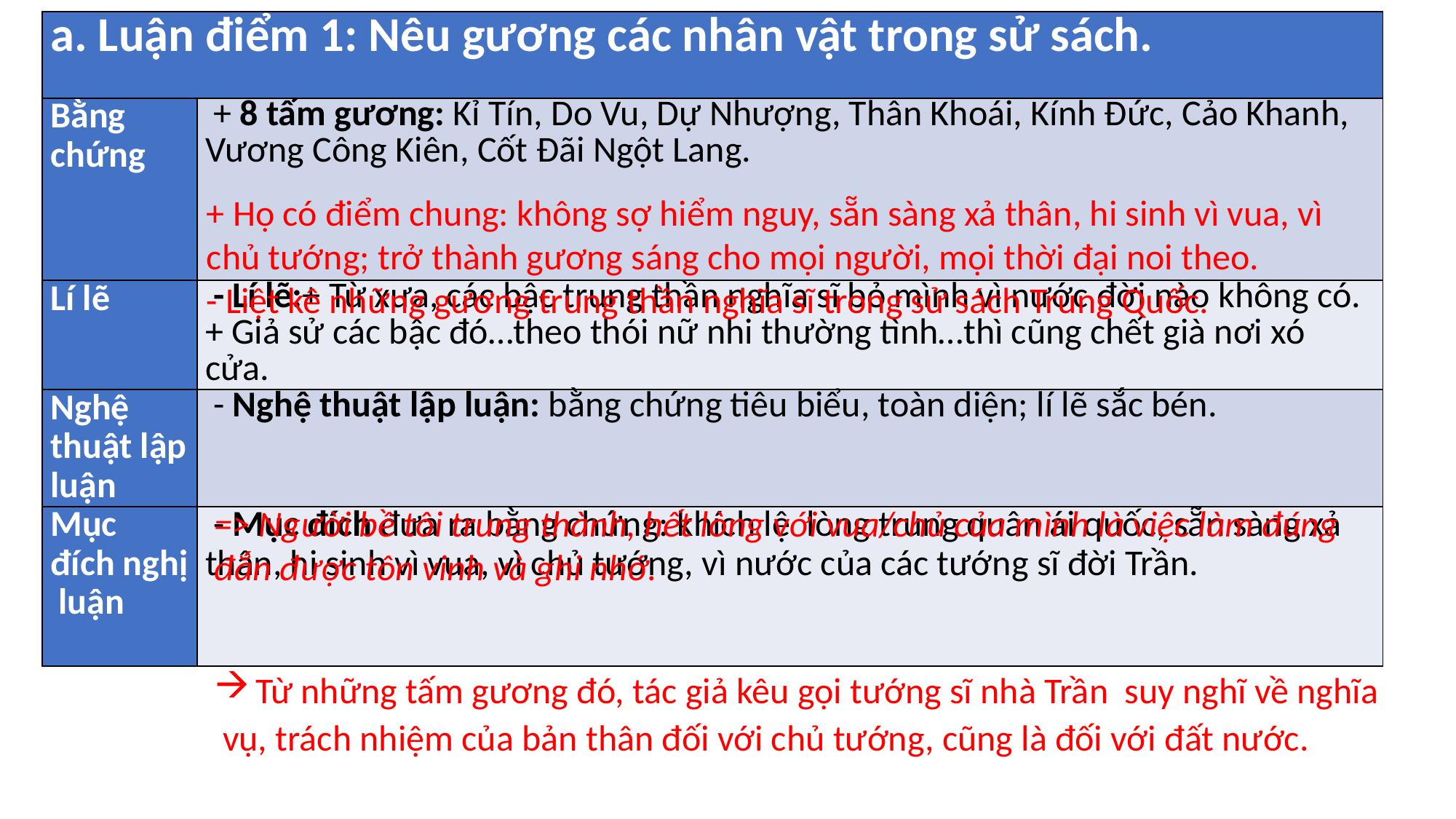

| a. Luận điểm 1: Nêu gương các nhân vật trong sử sách. |  |
| --- | --- |
| Bằng chứng | + 8 tấm gương: Kỉ Tín, Do Vu, Dự Nhượng, Thân Khoái, Kính Đức, Cảo Khanh, Vương Công Kiên, Cốt Đãi Ngột Lang. |
| Lí lẽ | - Lí lẽ:+ Từ xưa, các bậc trung thần nghĩa sĩ bỏ mình vì nước đời nào không có. + Giả sử các bậc đó…theo thói nữ nhi thường tình…thì cũng chết già nơi xó cửa. |
| Nghệ thuật lập luận | - Nghệ thuật lập luận: bằng chứng tiêu biểu, toàn diện; lí lẽ sắc bén. |
| Mục đích nghị luận | - Mục đích đưa ra bằng chứng: khích lệ  lòng trung quân ái quốc, sẵn sàng xả thân, hi sinh vì vua, vì chủ tướng, vì nước của các tướng sĩ đời Trần. |
+ Họ có điểm chung: không sợ hiểm nguy, sẵn sàng xả thân, hi sinh vì vua, vì chủ tướng; trở thành gương sáng cho mọi người, mọi thời đại noi theo.
- Liệt kê những gương trung thần nghĩa sĩ trong sử sách Trung Quốc.
=> Người bề tôi trung thành, hết lòng với vua/chủ của mình là việc làm đúng đắn được tôn vinh và ghi nhớ.
Từ những tấm gương đó, tác giả kêu gọi tướng sĩ nhà Trần  suy nghĩ về nghĩa
 vụ, trách nhiệm của bản thân đối với chủ tướng, cũng là đối với đất nước.